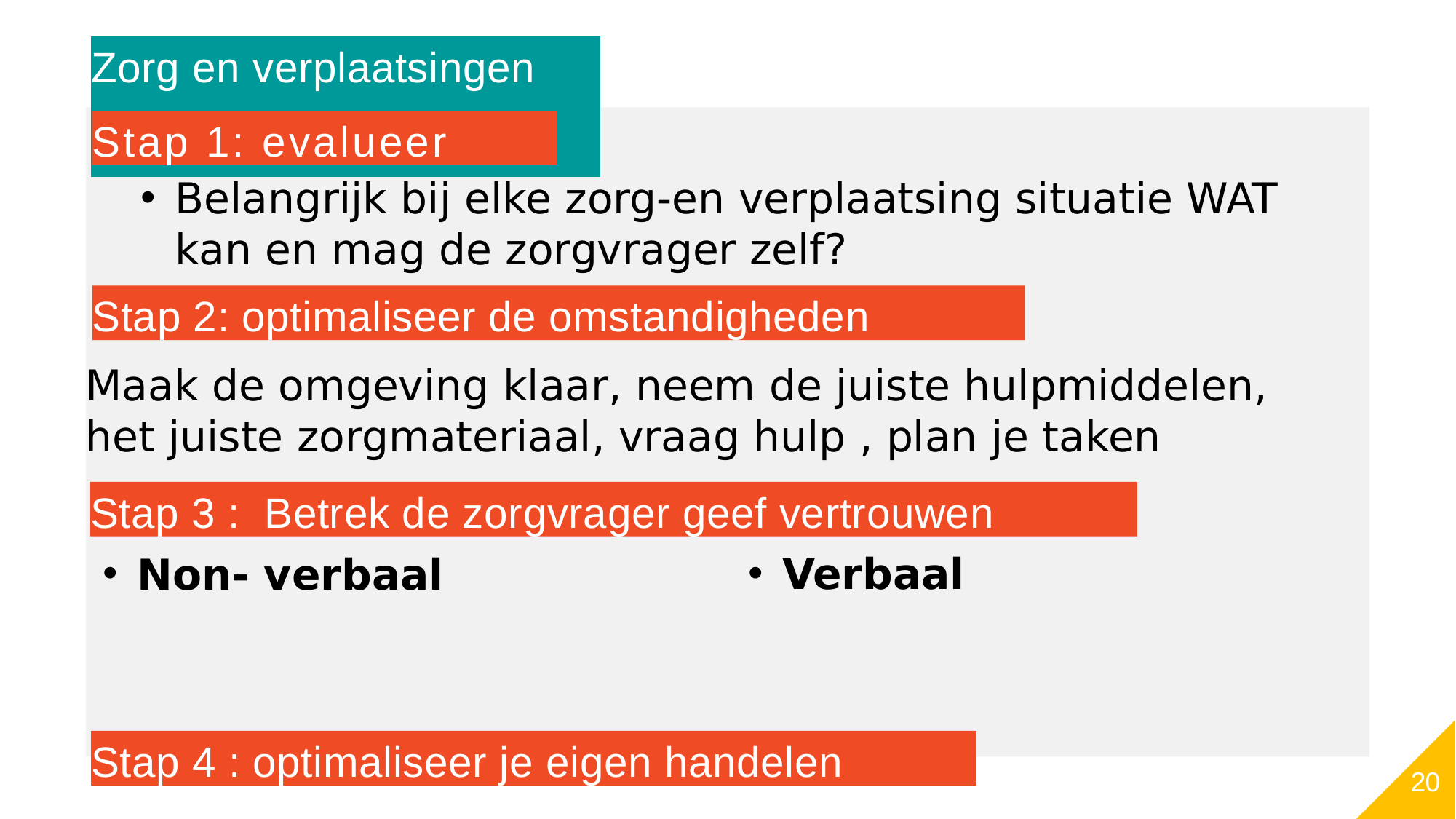

# Zorg en verplaatsingen
Stap 1: evalueer
Belangrijk bij elke zorg-en verplaatsing situatie WAT kan en mag de zorgvrager zelf?
Stap 2: optimaliseer de omstandigheden
Maak de omgeving klaar, neem de juiste hulpmiddelen, het juiste zorgmateriaal, vraag hulp , plan je taken
Stap 3 :  Betrek de zorgvrager geef vertrouwen
Verbaal
Non- verbaal

Stap 4 : optimaliseer je eigen handelen
20